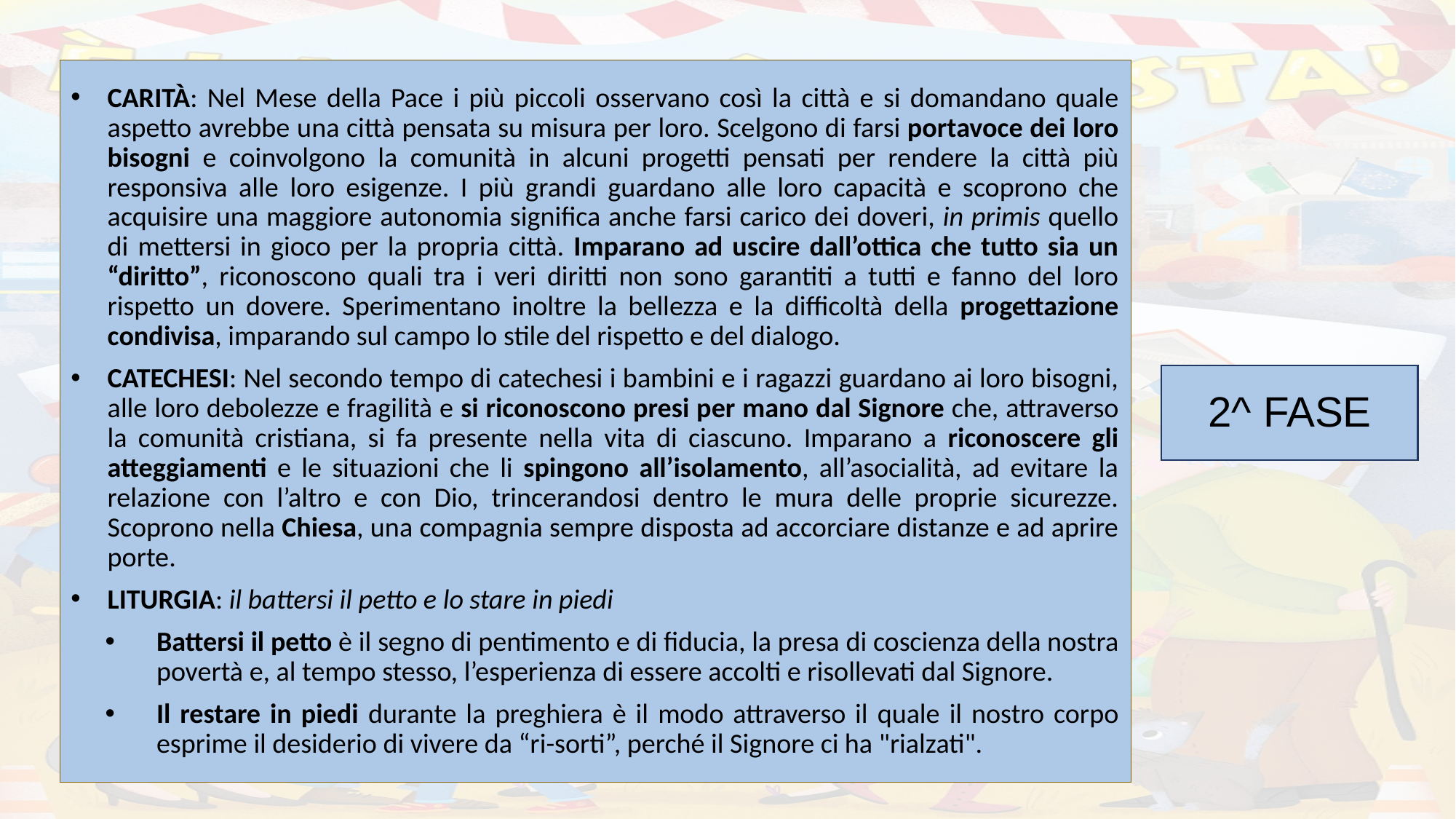

CARITÀ: Nel Mese della Pace i più piccoli osservano così la città e si domandano quale aspetto avrebbe una città pensata su misura per loro. Scelgono di farsi portavoce dei loro bisogni e coinvolgono la comunità in alcuni progetti pensati per rendere la città più responsiva alle loro esigenze. I più grandi guardano alle loro capacità e scoprono che acquisire una maggiore autonomia significa anche farsi carico dei doveri, in primis quello di mettersi in gioco per la propria città. Imparano ad uscire dall’ottica che tutto sia un “diritto”, riconoscono quali tra i veri diritti non sono garantiti a tutti e fanno del loro rispetto un dovere. Sperimentano inoltre la bellezza e la difficoltà della progettazione condivisa, imparando sul campo lo stile del rispetto e del dialogo.
CATECHESI: Nel secondo tempo di catechesi i bambini e i ragazzi guardano ai loro bisogni, alle loro debolezze e fragilità e si riconoscono presi per mano dal Signore che, attraverso la comunità cristiana, si fa presente nella vita di ciascuno. Imparano a riconoscere gli atteggiamenti e le situazioni che li spingono all’isolamento, all’asocialità, ad evitare la relazione con l’altro e con Dio, trincerandosi dentro le mura delle proprie sicurezze. Scoprono nella Chiesa, una compagnia sempre disposta ad accorciare distanze e ad aprire porte.
LITURGIA: il battersi il petto e lo stare in piedi
Battersi il petto è il segno di pentimento e di fiducia, la presa di coscienza della nostra povertà e, al tempo stesso, l’esperienza di essere accolti e risollevati dal Signore.
Il restare in piedi durante la preghiera è il modo attraverso il quale il nostro corpo esprime il desiderio di vivere da “ri-sorti”, perché il Signore ci ha "rialzati".
2^ FASE